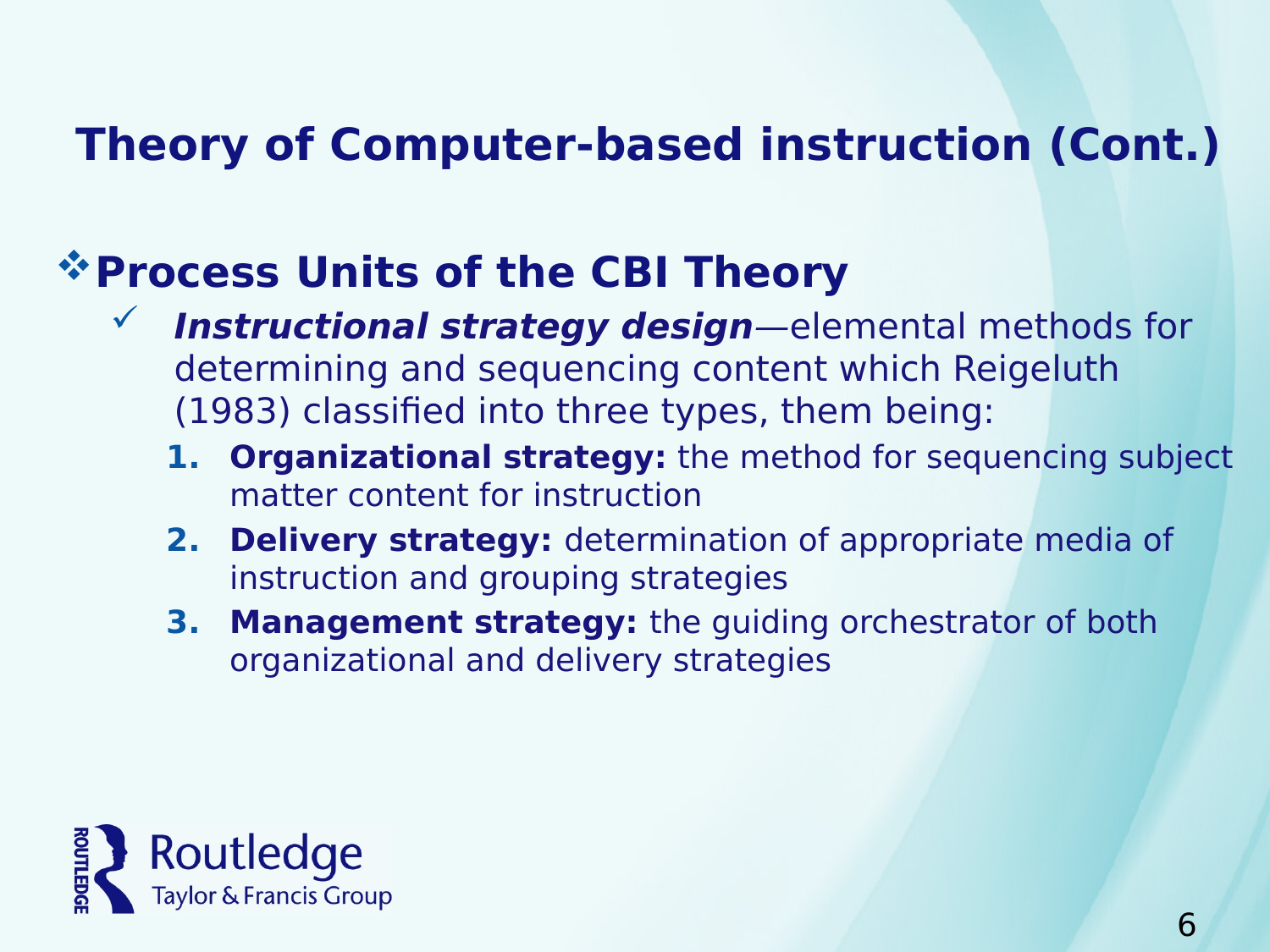

# Theory of Computer-based instruction (Cont.)
Process Units of the CBI Theory
Instructional strategy design—elemental methods for determining and sequencing content which Reigeluth (1983) classified into three types, them being:
Organizational strategy: the method for sequencing subject matter content for instruction
Delivery strategy: determination of appropriate media of instruction and grouping strategies
Management strategy: the guiding orchestrator of both organizational and delivery strategies
6